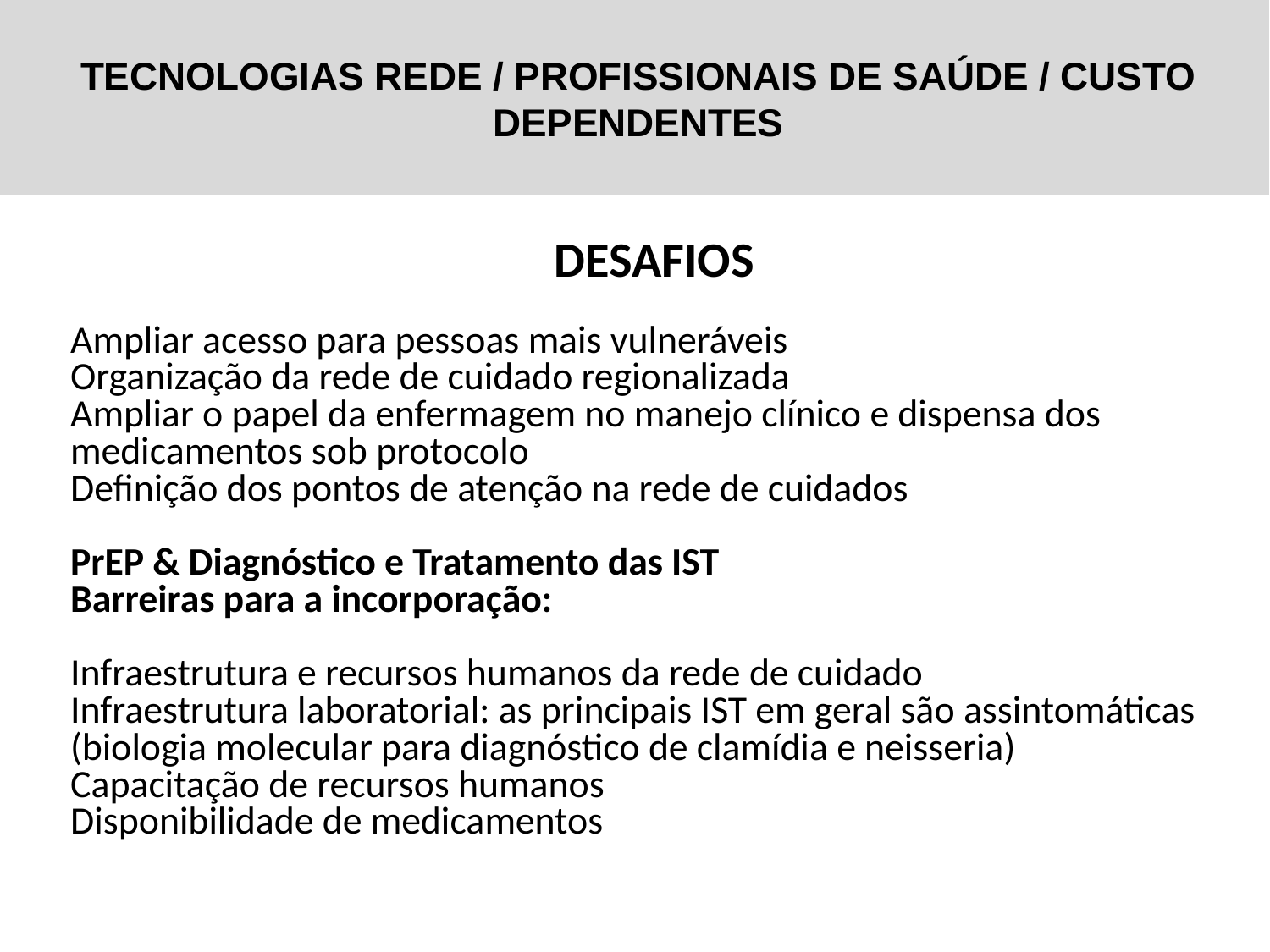

TECNOLOGIAS REDE / PROFISSIONAIS DE SAÚDE / CUSTO DEPENDENTES
DESAFIOS

Ampliar acesso para pessoas mais vulneráveis
Organização da rede de cuidado regionalizada
Ampliar o papel da enfermagem no manejo clínico e dispensa dos medicamentos sob protocolo
Definição dos pontos de atenção na rede de cuidados

PrEP & Diagnóstico e Tratamento das IST
Barreiras para a incorporação:

Infraestrutura e recursos humanos da rede de cuidado
Infraestrutura laboratorial: as principais IST em geral são assintomáticas (biologia molecular para diagnóstico de clamídia e neisseria)
Capacitação de recursos humanos
Disponibilidade de medicamentos